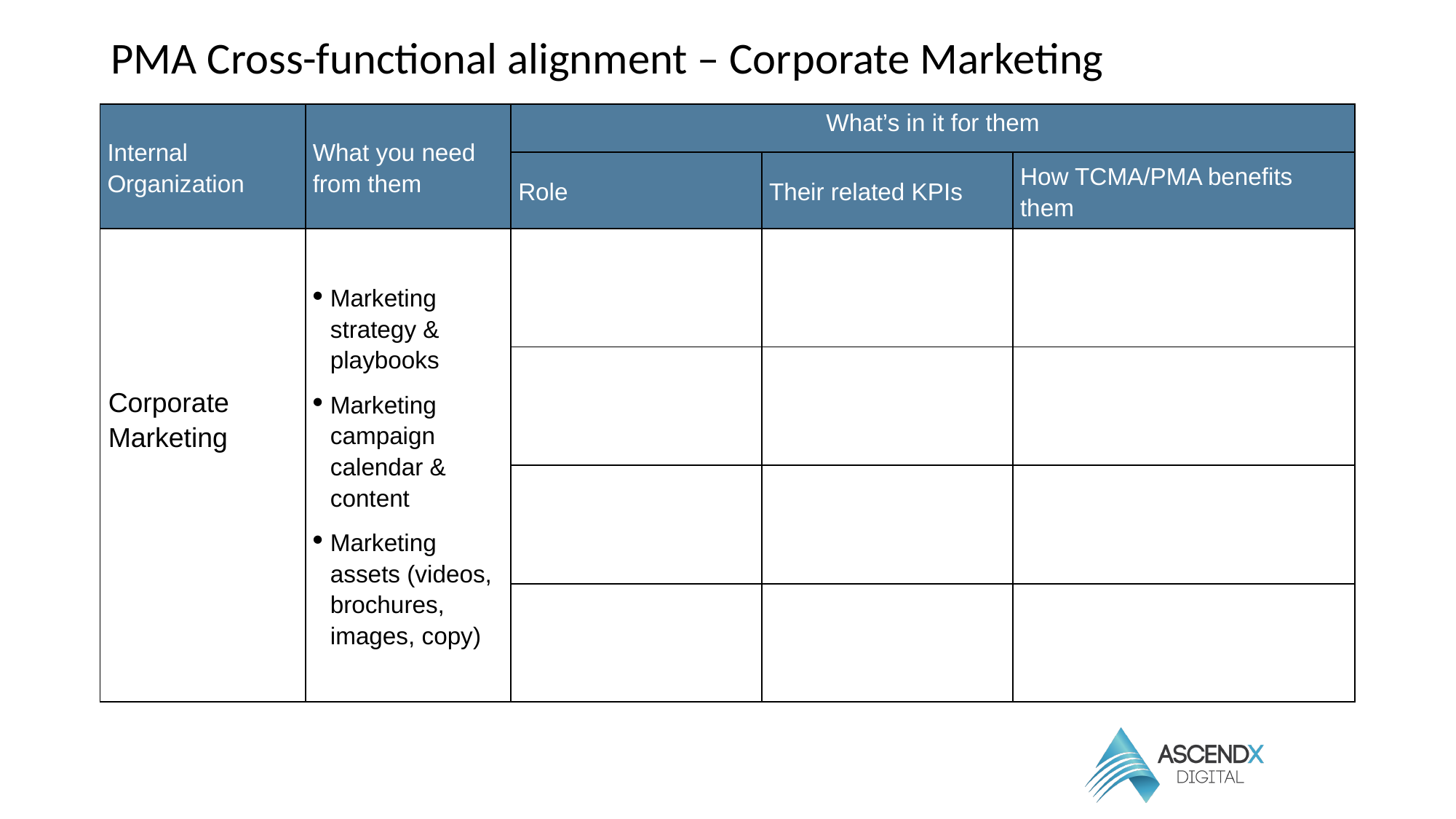

# PMA Cross-functional alignment – Corporate Marketing
| Internal Organization | What you need from them | What’s in it for them |  |  |
| --- | --- | --- | --- | --- |
|  |  | Role | Their related KPIs | How TCMA/PMA benefits them |
| Corporate Marketing | Marketing strategy & playbooks Marketing campaign calendar & content Marketing assets (videos, brochures, images, copy) |  |  |  |
|  |  |  |  |  |
|  |  |  |  |  |
|  |  |  |  |  |